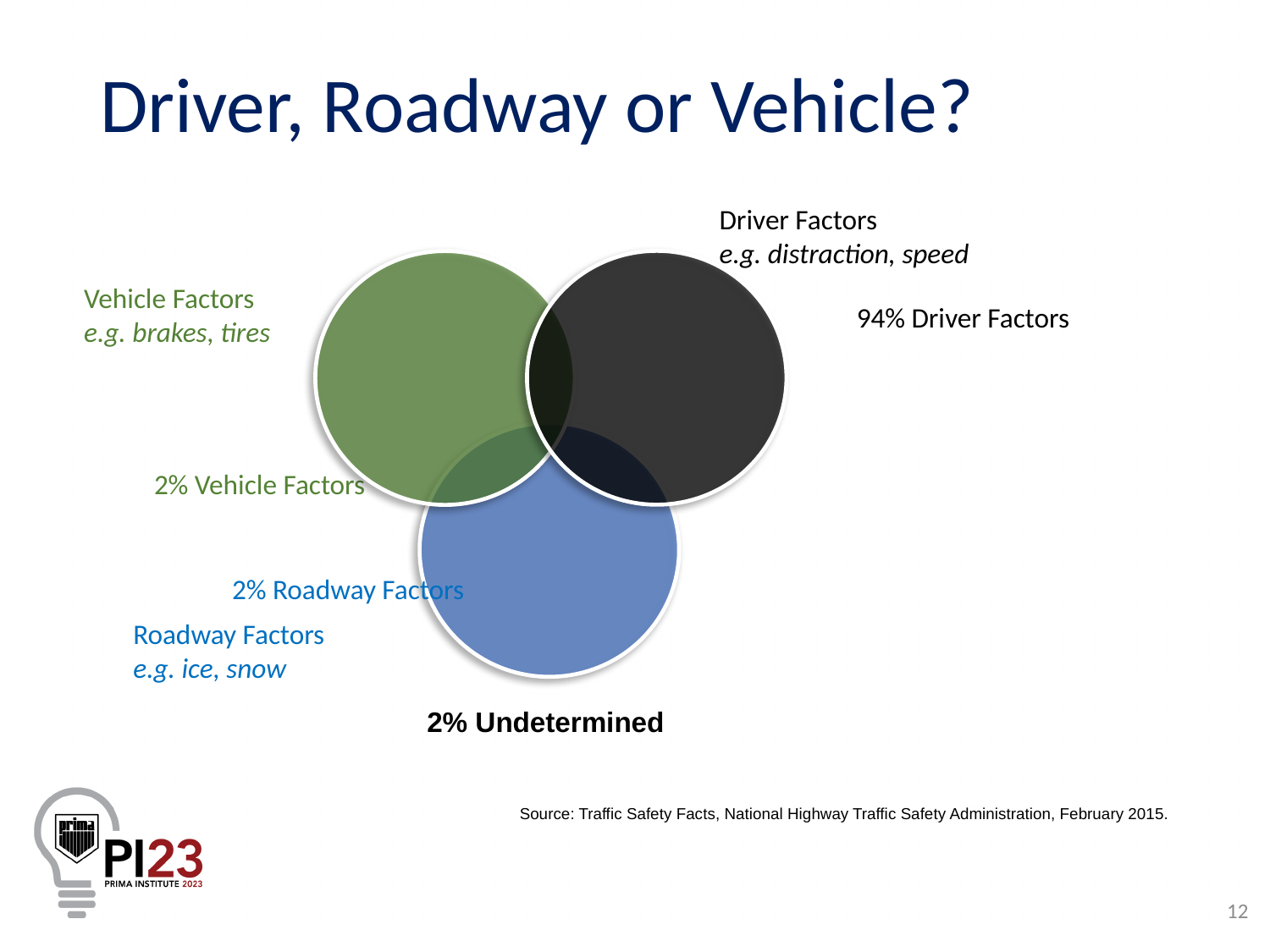

# Driver, Roadway or Vehicle?
Driver Factors
e.g. distraction, speed

Vehicle Factors
e.g. brakes, tires
94% Driver Factors

2% Vehicle Factors
2% Roadway Factors
Roadway Factors
e.g. ice, snow
2% Undetermined
Source: Traffic Safety Facts, National Highway Traffic Safety Administration, February 2015.
12